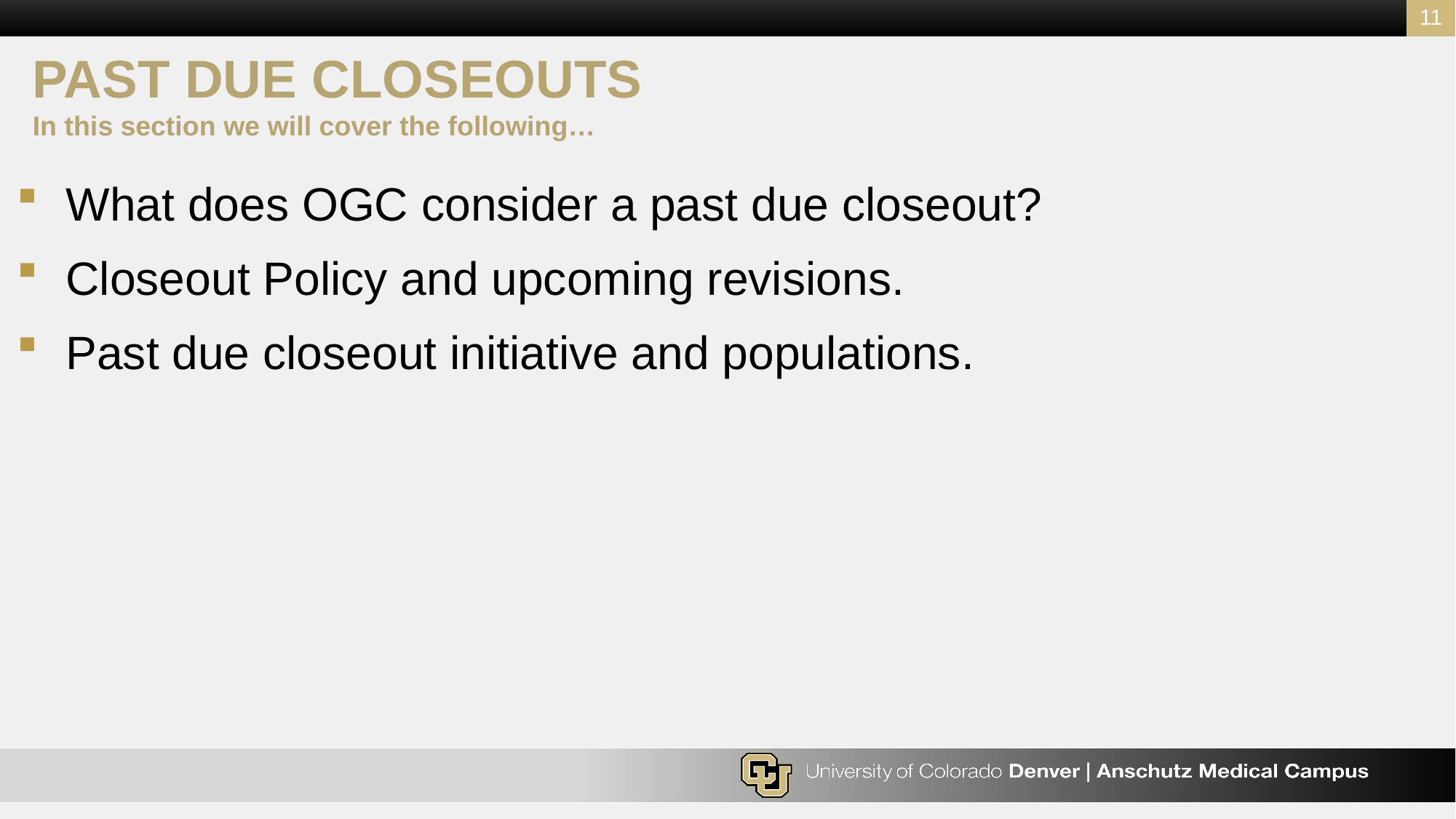

11
# PAST DUE CLOSEOUTS In this section we will cover the following…
What does OGC consider a past due closeout?
Closeout Policy and upcoming revisions.
Past due closeout initiative and populations.